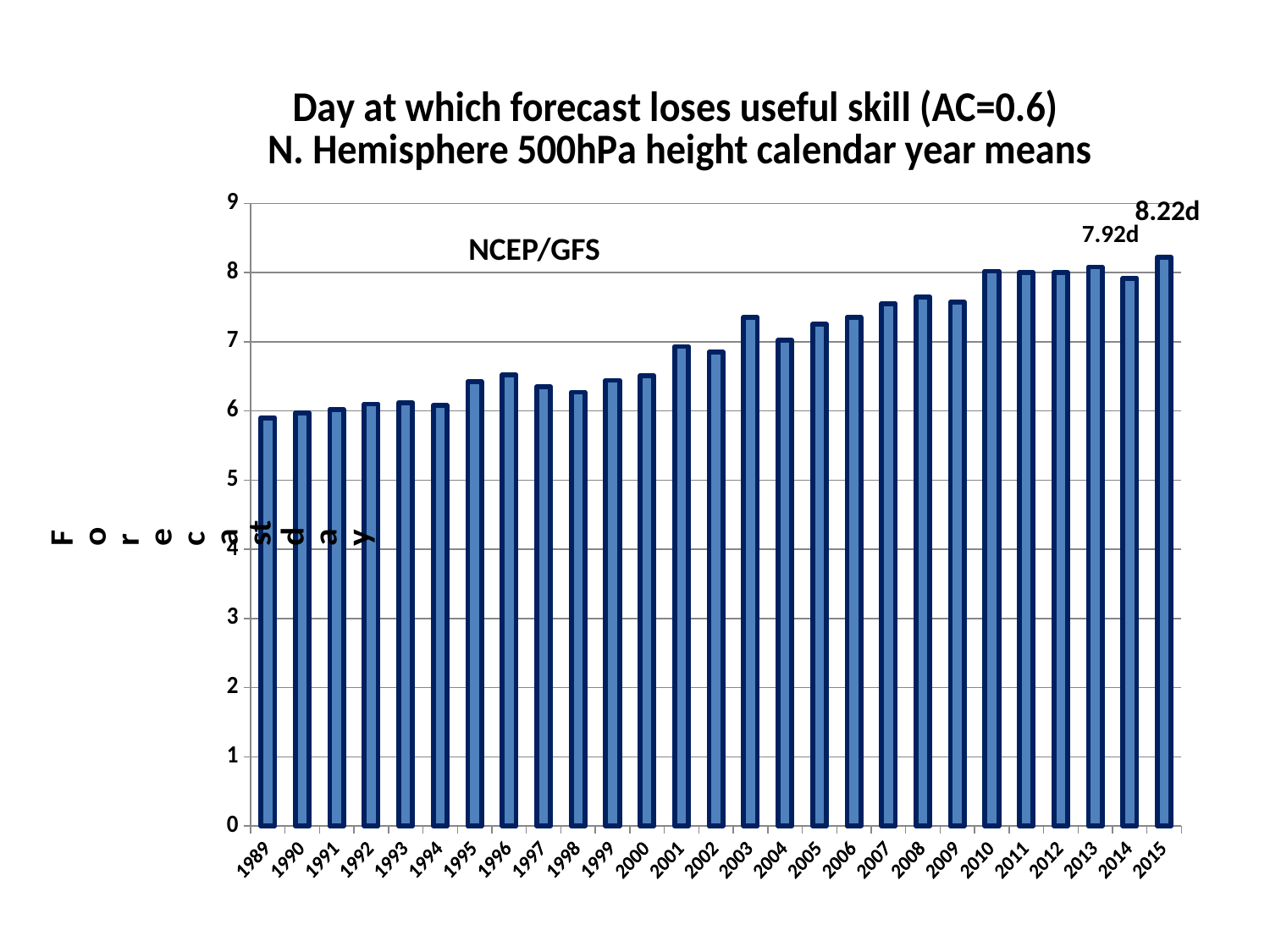

### Chart: Day at which forecast loses useful skill (AC=0.6) N. Hemisphere 500hPa height calendar year means

| Category | NCEP/GFS |
|---|---|
| 1989 | 5.9 |
| 1990 | 5.9700000000000015 |
| 1991 | 6.02 |
| 1992 | 6.1 |
| 1993 | 6.119999999999998 |
| 1994 | 6.08 |
| 1995 | 6.42 |
| 1996 | 6.52 |
| 1997 | 6.35 |
| 1998 | 6.270000000000001 |
| 1999 | 6.44 |
| 2000 | 6.51 |
| 2001 | 6.9300000000000015 |
| 2002 | 6.85 |
| 2003 | 7.35 |
| 2004 | 7.02 |
| 2005 | 7.25 |
| 2006 | 7.35 |
| 2007 | 7.55 |
| 2008 | 7.6499999999999995 |
| 2009 | 7.57 |
| 2010 | 8.02 |
| 2011 | 8.0 |
| 2012 | 8.0 |
| 2013 | 8.08 |
| 2014 | 7.92 |
| 2015 | 8.220000000000002 |
8.22d
7.92d
NCEP/GFS